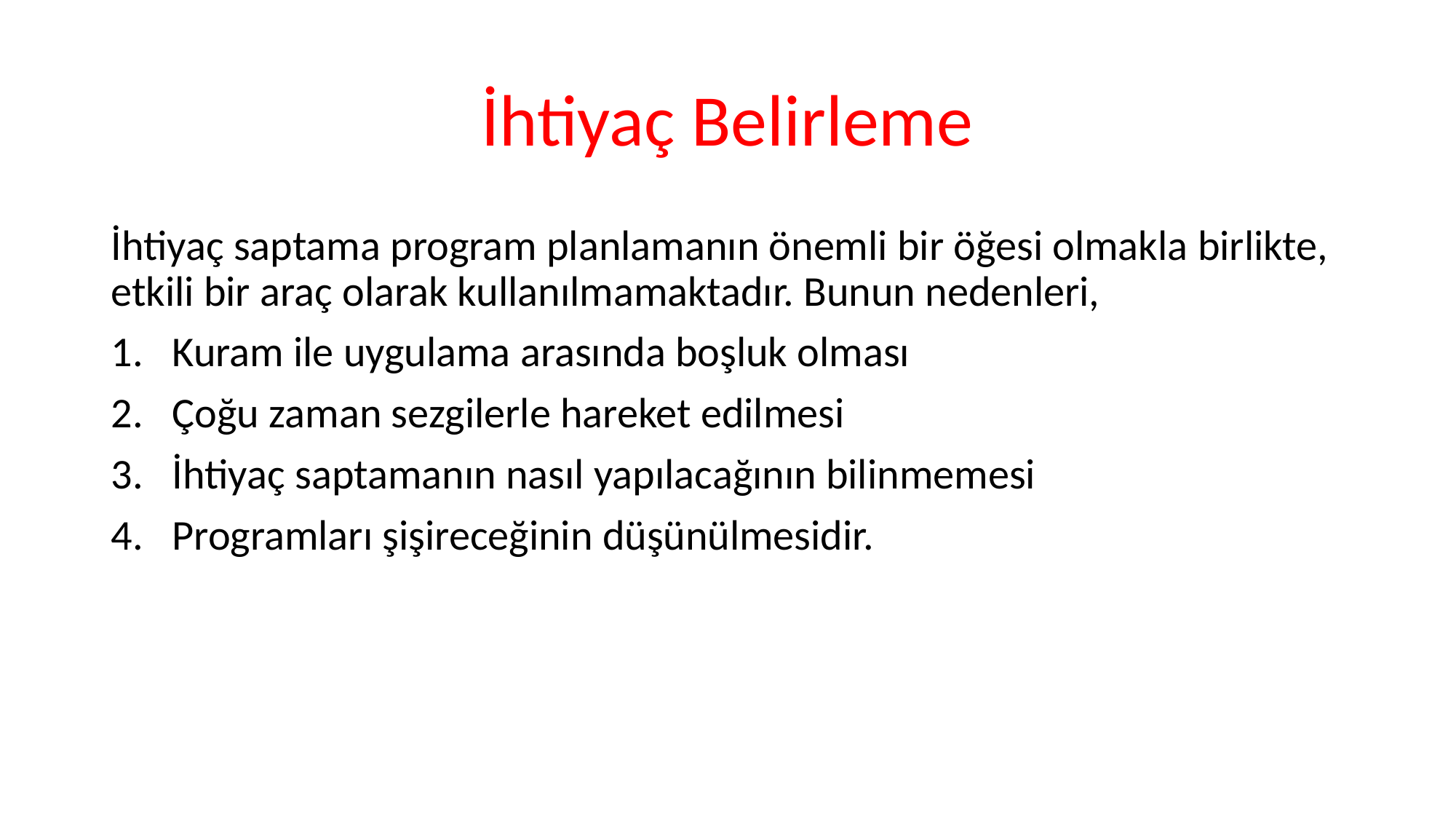

# İhtiyaç Belirleme
İhtiyaç saptama program planlamanın önemli bir öğesi olmakla birlikte, etkili bir araç olarak kullanılmamaktadır. Bunun nedenleri,
Kuram ile uygulama arasında boşluk olması
Çoğu zaman sezgilerle hareket edilmesi
İhtiyaç saptamanın nasıl yapılacağının bilinmemesi
Programları şişireceğinin düşünülmesidir.